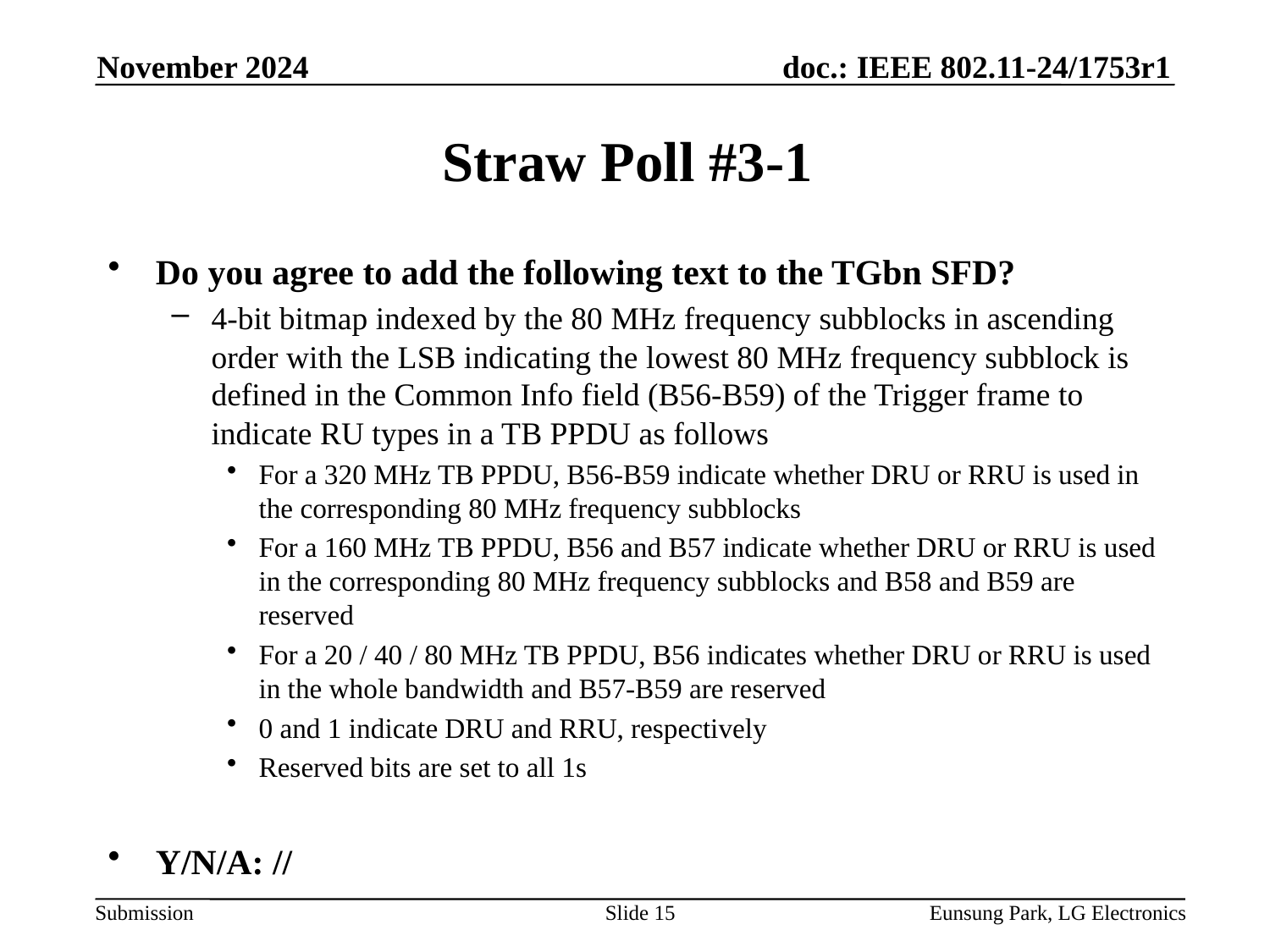

November 2024
# Straw Poll #3-1
Do you agree to add the following text to the TGbn SFD?
4-bit bitmap indexed by the 80 MHz frequency subblocks in ascending order with the LSB indicating the lowest 80 MHz frequency subblock is defined in the Common Info field (B56-B59) of the Trigger frame to indicate RU types in a TB PPDU as follows
For a 320 MHz TB PPDU, B56-B59 indicate whether DRU or RRU is used in the corresponding 80 MHz frequency subblocks
For a 160 MHz TB PPDU, B56 and B57 indicate whether DRU or RRU is used in the corresponding 80 MHz frequency subblocks and B58 and B59 are reserved
For a 20 / 40 / 80 MHz TB PPDU, B56 indicates whether DRU or RRU is used in the whole bandwidth and B57-B59 are reserved
0 and 1 indicate DRU and RRU, respectively
Reserved bits are set to all 1s

Y/N/A: //
Slide 15
Eunsung Park, LG Electronics